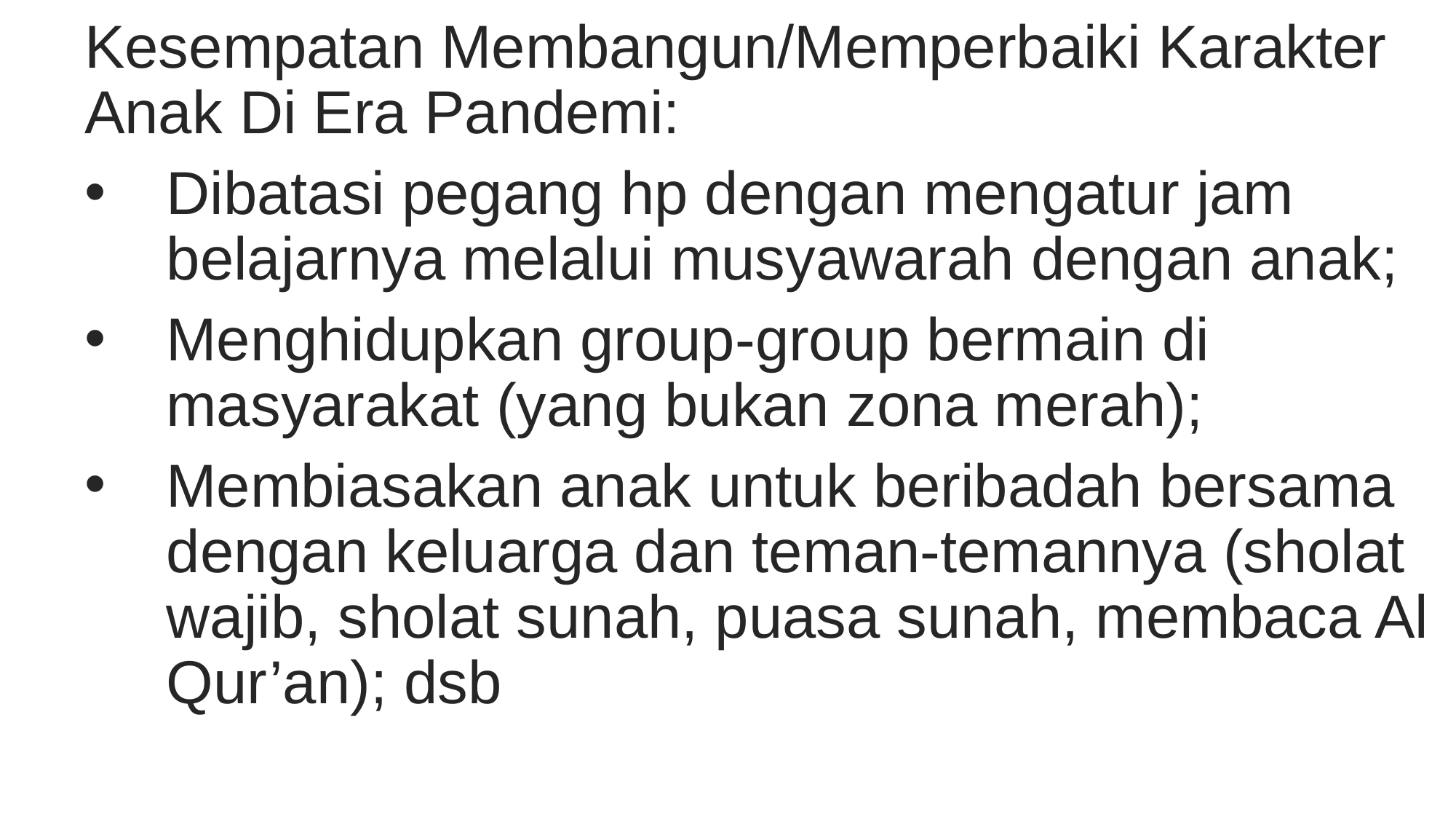

Kesempatan Membangun/Memperbaiki Karakter Anak Di Era Pandemi:
Dibatasi pegang hp dengan mengatur jam belajarnya melalui musyawarah dengan anak;
Menghidupkan group-group bermain di masyarakat (yang bukan zona merah);
Membiasakan anak untuk beribadah bersama dengan keluarga dan teman-temannya (sholat wajib, sholat sunah, puasa sunah, membaca Al Qur’an); dsb